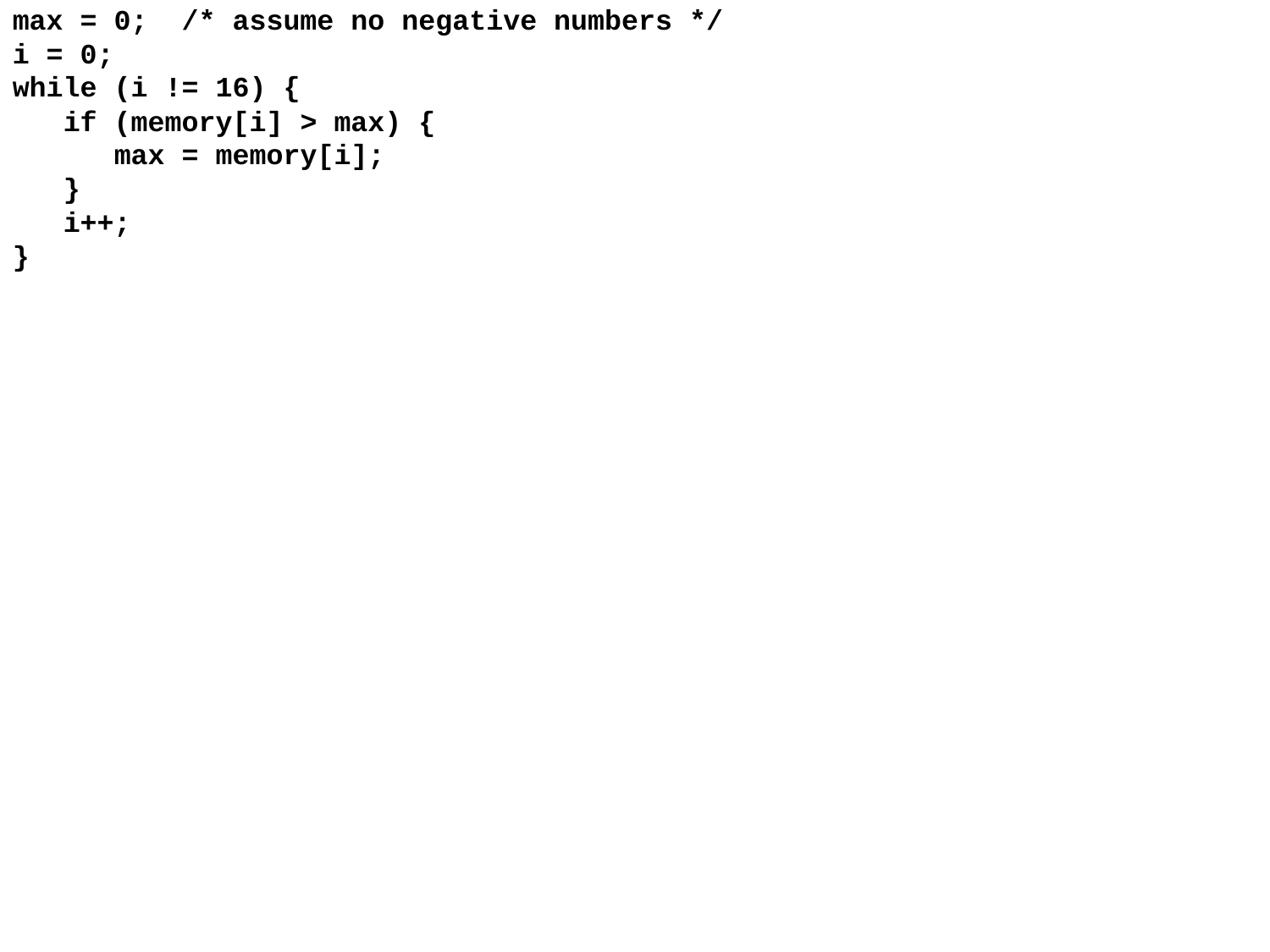

max = 0;  /* assume no negative numbers */
i = 0;
while (i != 16) {
   if (memory[i] > max) {
      max = memory[i];
   }
   i++;
}